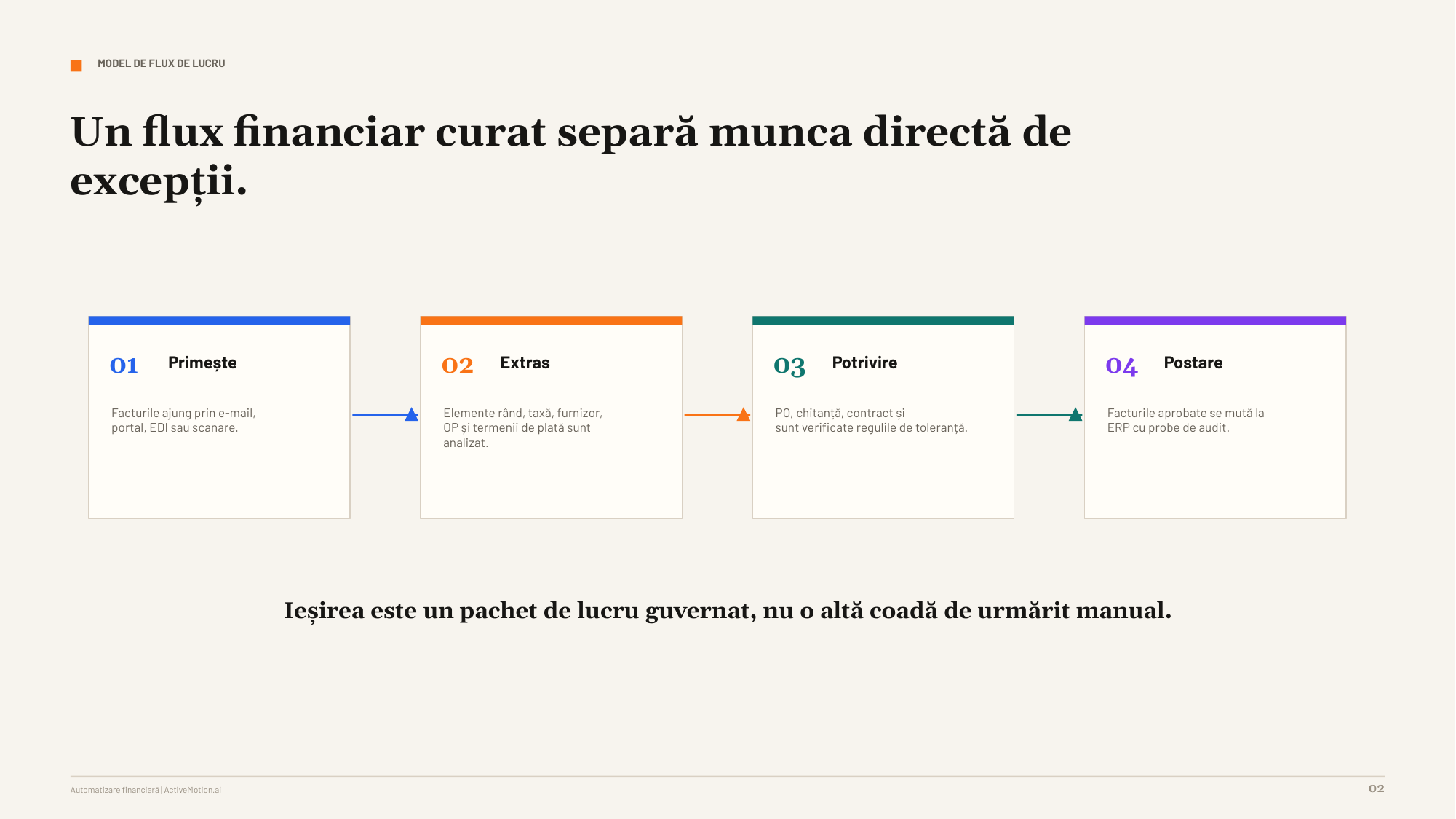

MODEL DE FLUX DE LUCRU

Un flux financiar curat separă munca directă de excepții.

01
02
03
04
Primește
Extras
Potrivire
Postare
Facturile ajung prin e-mail,
portal, EDI sau scanare.
Elemente rând, taxă, furnizor,
OP și termenii de plată sunt
analizat.
PO, chitanță, contract și
sunt verificate regulile de toleranță.
Facturile aprobate se mută la
ERP cu probe de audit.

Ieșirea este un pachet de lucru guvernat, nu o altă coadă de urmărit manual.

02
Automatizare financiară | ActiveMotion.ai